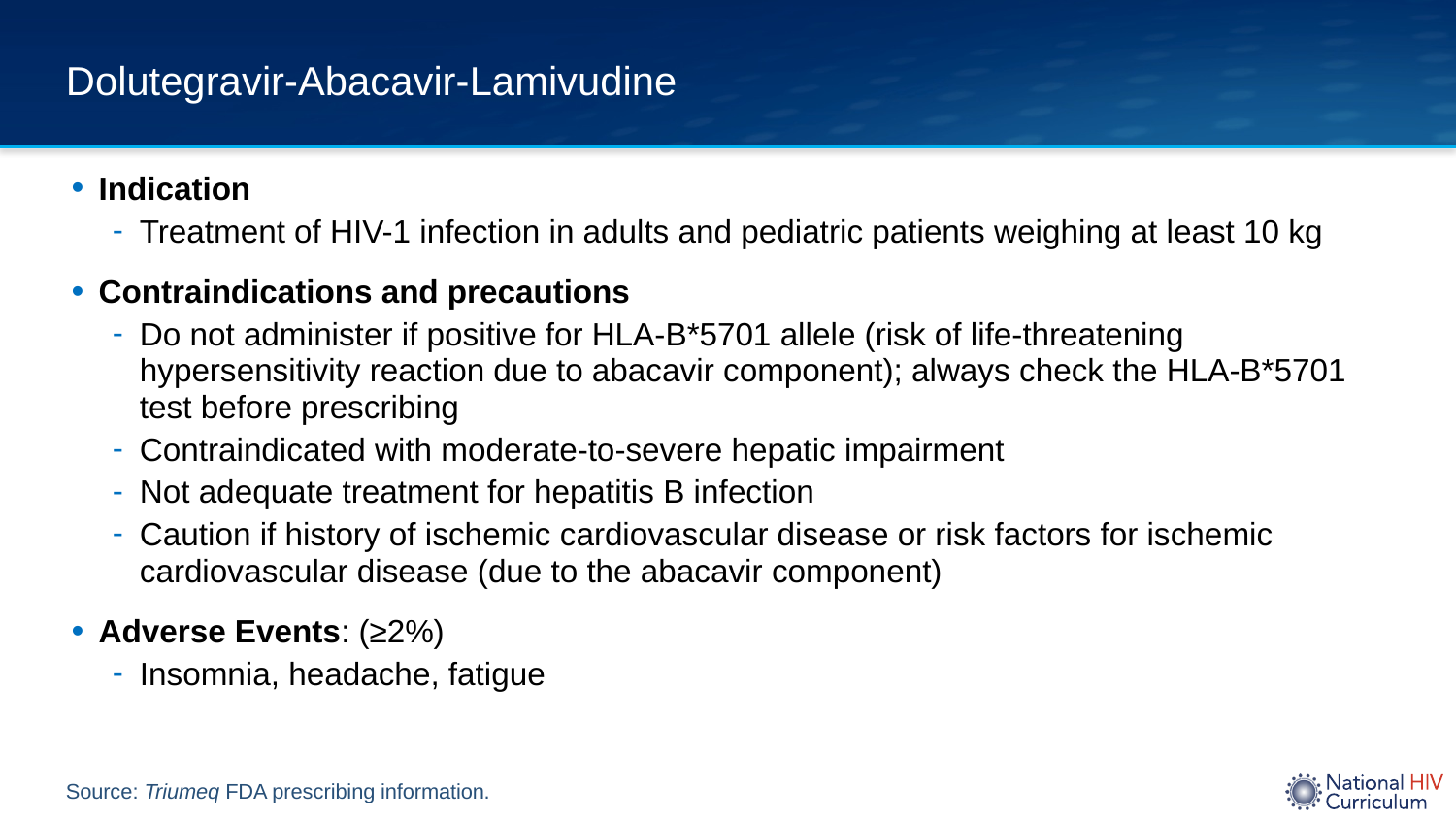

# Dolutegravir-Abacavir-Lamivudine
Indication
Treatment of HIV-1 infection in adults and pediatric patients weighing at least 10 kg
Contraindications and precautions
Do not administer if positive for HLA-B*5701 allele (risk of life-threatening hypersensitivity reaction due to abacavir component); always check the HLA-B*5701 test before prescribing
Contraindicated with moderate-to-severe hepatic impairment
Not adequate treatment for hepatitis B infection
Caution if history of ischemic cardiovascular disease or risk factors for ischemic cardiovascular disease (due to the abacavir component)
Adverse Events: (≥2%)
Insomnia, headache, fatigue
Source: Triumeq FDA prescribing information.